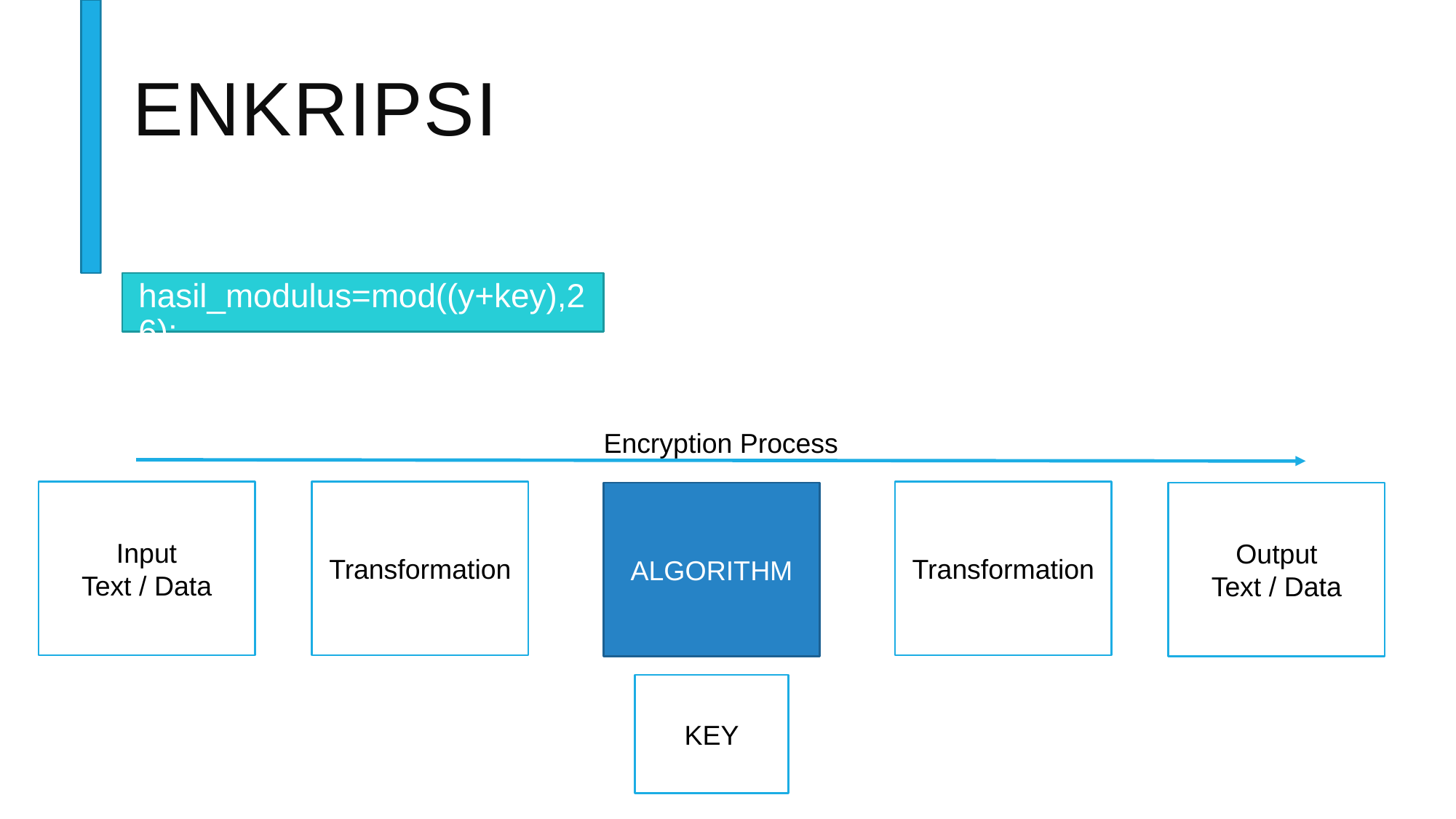

# Enkripsi
hasil_modulus=mod((y+key),26);

Encryption Process
Input
Text / Data
Transformation
Transformation
ALGORITHM
Output
Text / Data
KEY